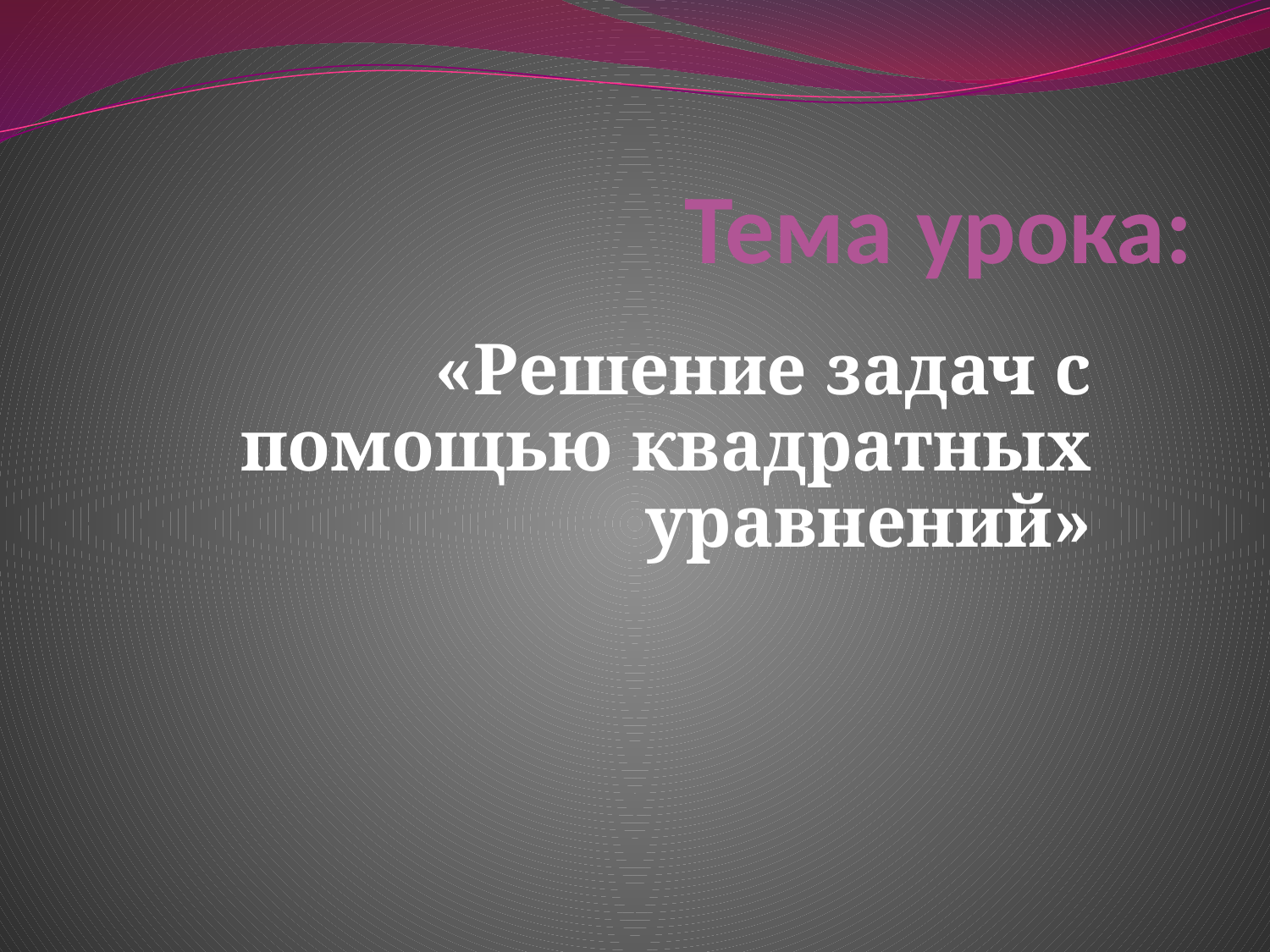

# Тема урока:
«Решение задач с помощью квадратных уравнений»